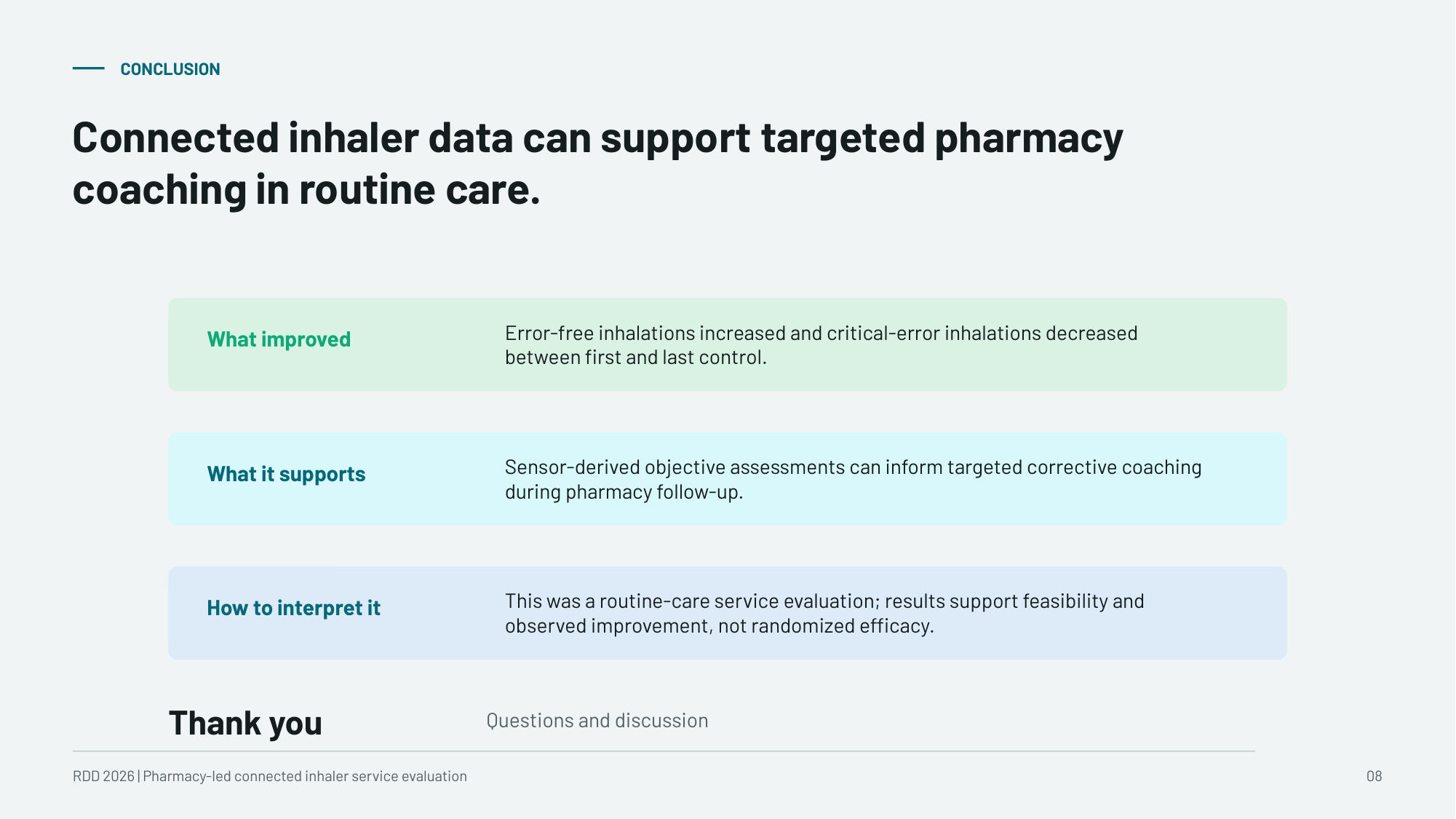

CONCLUSION

Connected inhaler data can support targeted pharmacy coaching in routine care.

Error-free inhalations increased and critical-error inhalations decreased between first and last control.
What improved

Sensor-derived objective assessments can inform targeted corrective coaching during pharmacy follow-up.
What it supports

This was a routine-care service evaluation; results support feasibility and observed improvement, not randomized efficacy.
How to interpret it
Thank you
Questions and discussion

RDD 2026 | Pharmacy-led connected inhaler service evaluation
08